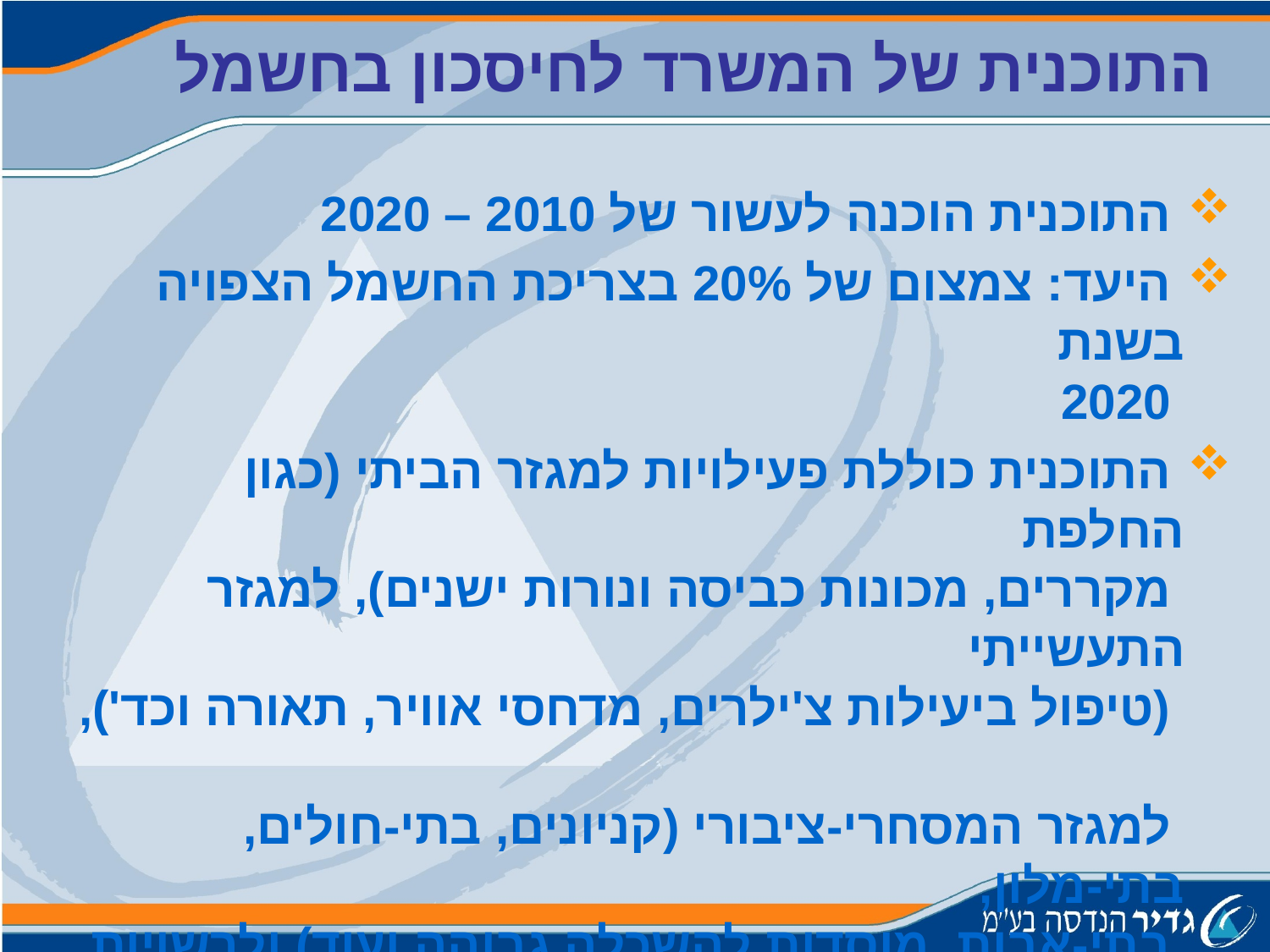

התוכנית של המשרד לחיסכון בחשמל
 התוכנית הוכנה לעשור של 2010 – 2020
 היעד: צמצום של 20% בצריכת החשמל הצפויה בשנת
 2020
 התוכנית כוללת פעילויות למגזר הביתי (כגון החלפת
 מקררים, מכונות כביסה ונורות ישנים), למגזר התעשייתי
 (טיפול ביעילות צ'ילרים, מדחסי אוויר, תאורה וכד'),
 למגזר המסחרי-ציבורי (קניונים, בתי-חולים, בתי-מלון,
 בתי-אבות, מוסדות להשכלה גבוהה ועוד) ולרשויות
 מקומיות
 התוכנית כוללת הקמת מערך אכיפה